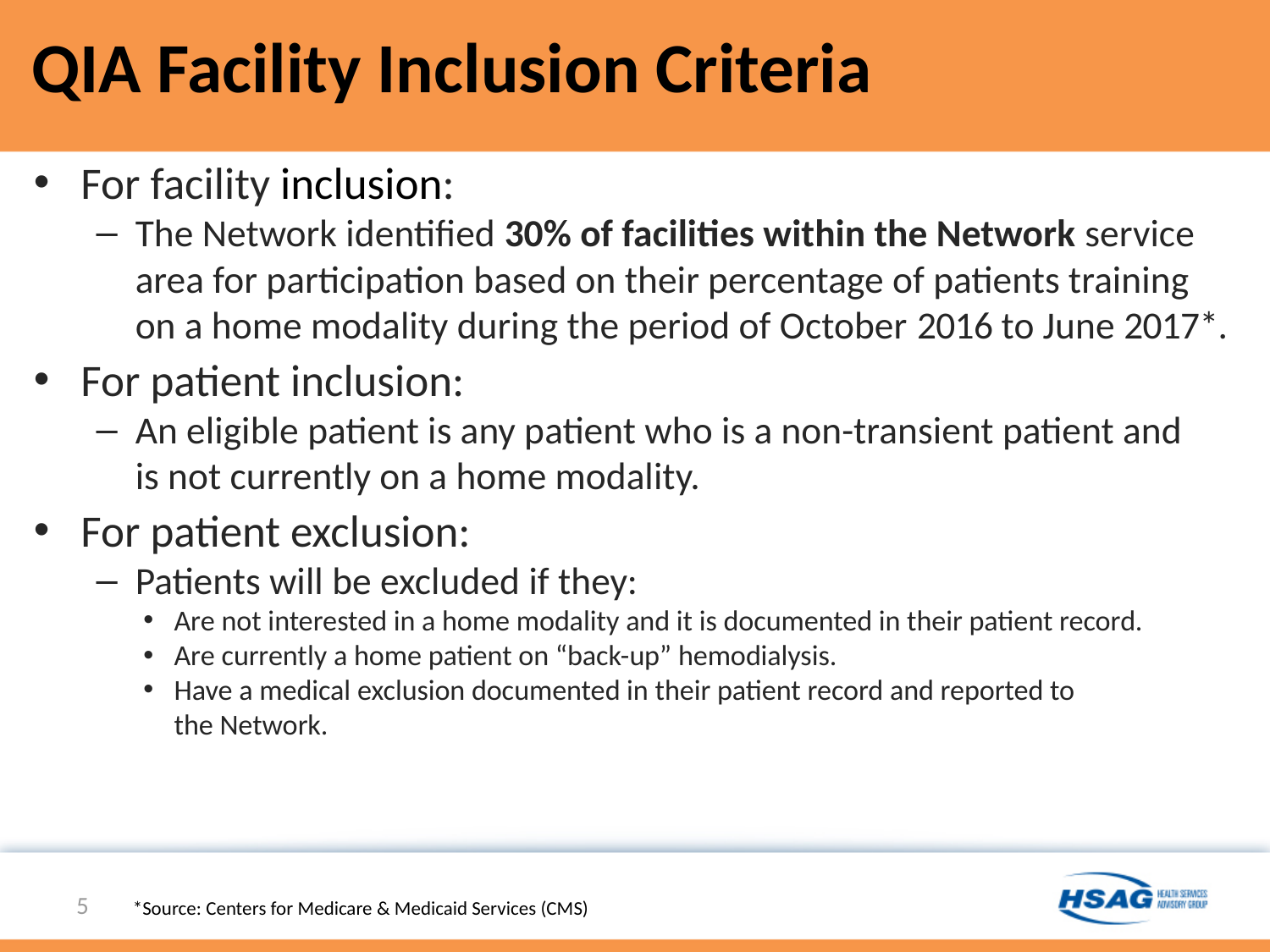

# QIA Facility Inclusion Criteria
For facility inclusion:
The Network identified 30% of facilities within the Network service
area for participation based on their percentage of patients training on a home modality during the period of October 2016 to June 2017*.
For patient inclusion:
An eligible patient is any patient who is a non-transient patient and
is not currently on a home modality.
For patient exclusion:
Patients will be excluded if they:
Are not interested in a home modality and it is documented in their patient record.
Are currently a home patient on “back-up” hemodialysis.
Have a medical exclusion documented in their patient record and reported to
the Network.

5
*Source: Centers for Medicare & Medicaid Services (CMS)